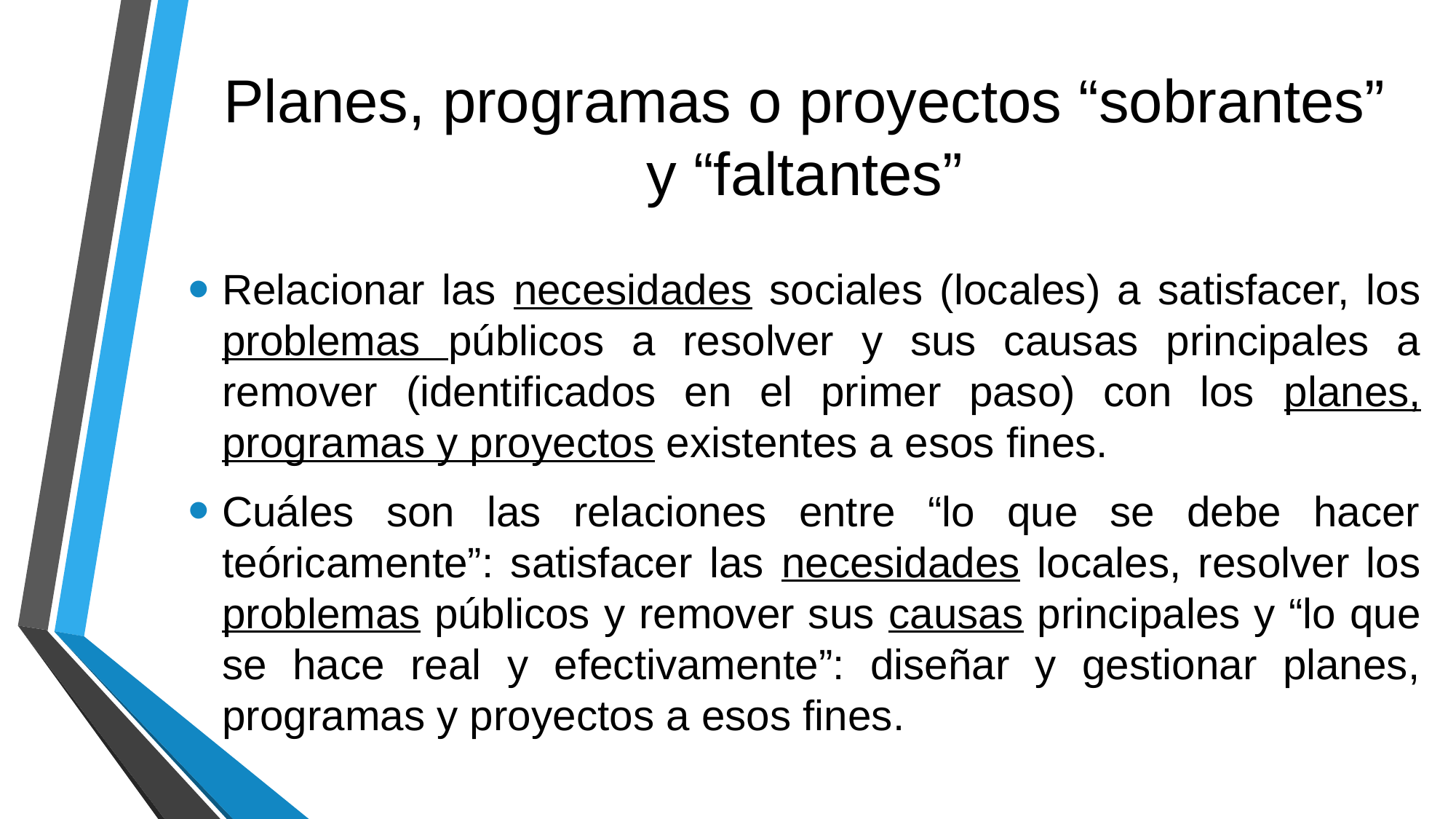

# Planes, programas o proyectos “sobrantes” y “faltantes”
Relacionar las necesidades sociales (locales) a satisfacer, los problemas públicos a resolver y sus causas principales a remover (identificados en el primer paso) con los planes, programas y proyectos existentes a esos fines.
Cuáles son las relaciones entre “lo que se debe hacer teóricamente”: satisfacer las necesidades locales, resolver los problemas públicos y remover sus causas principales y “lo que se hace real y efectivamente”: diseñar y gestionar planes, programas y proyectos a esos fines.